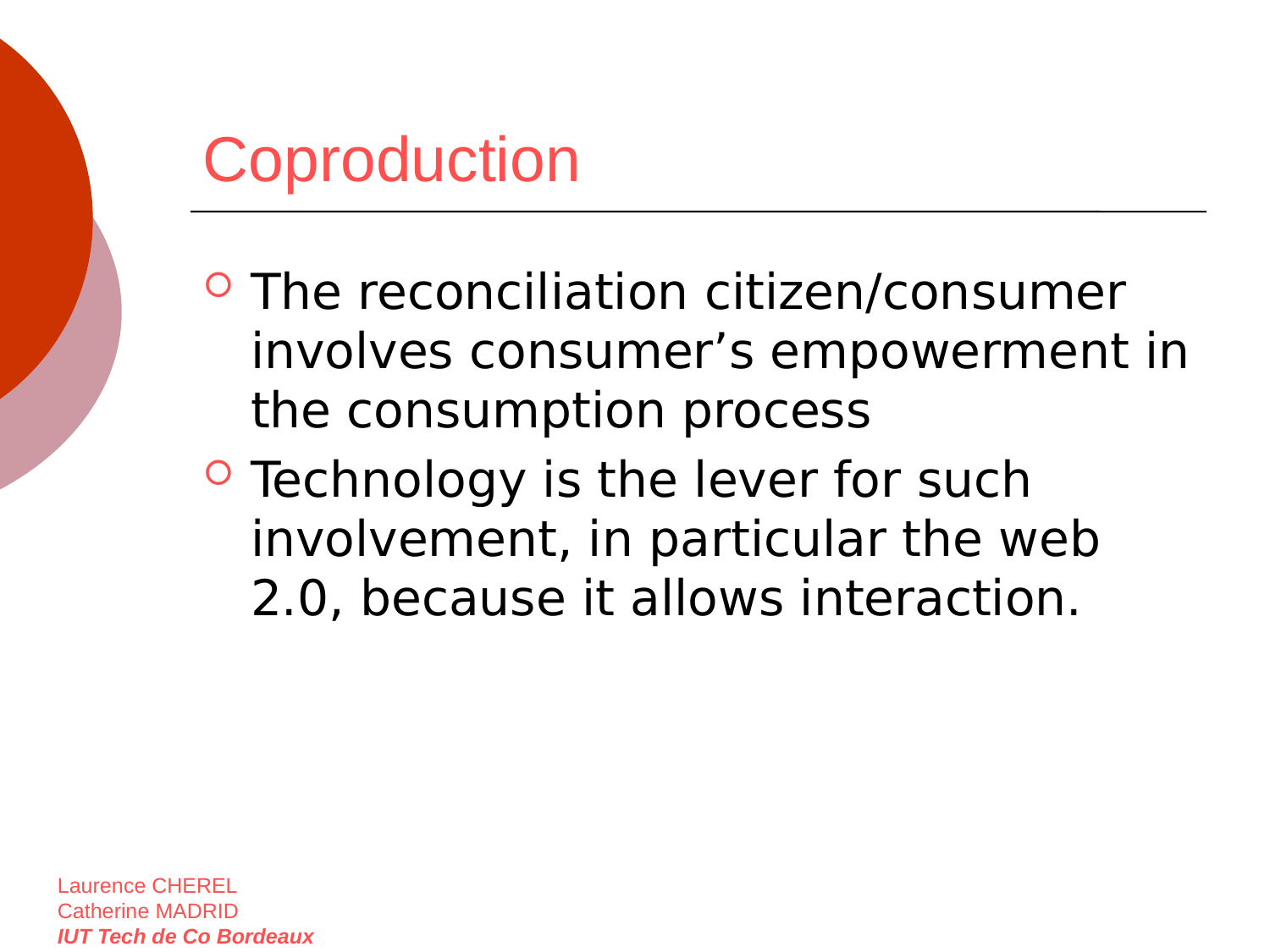

# Coproduction
The reconciliation citizen/consumer involves consumer’s empowerment in the consumption process
Technology is the lever for such involvement, in particular the web 2.0, because it allows interaction.